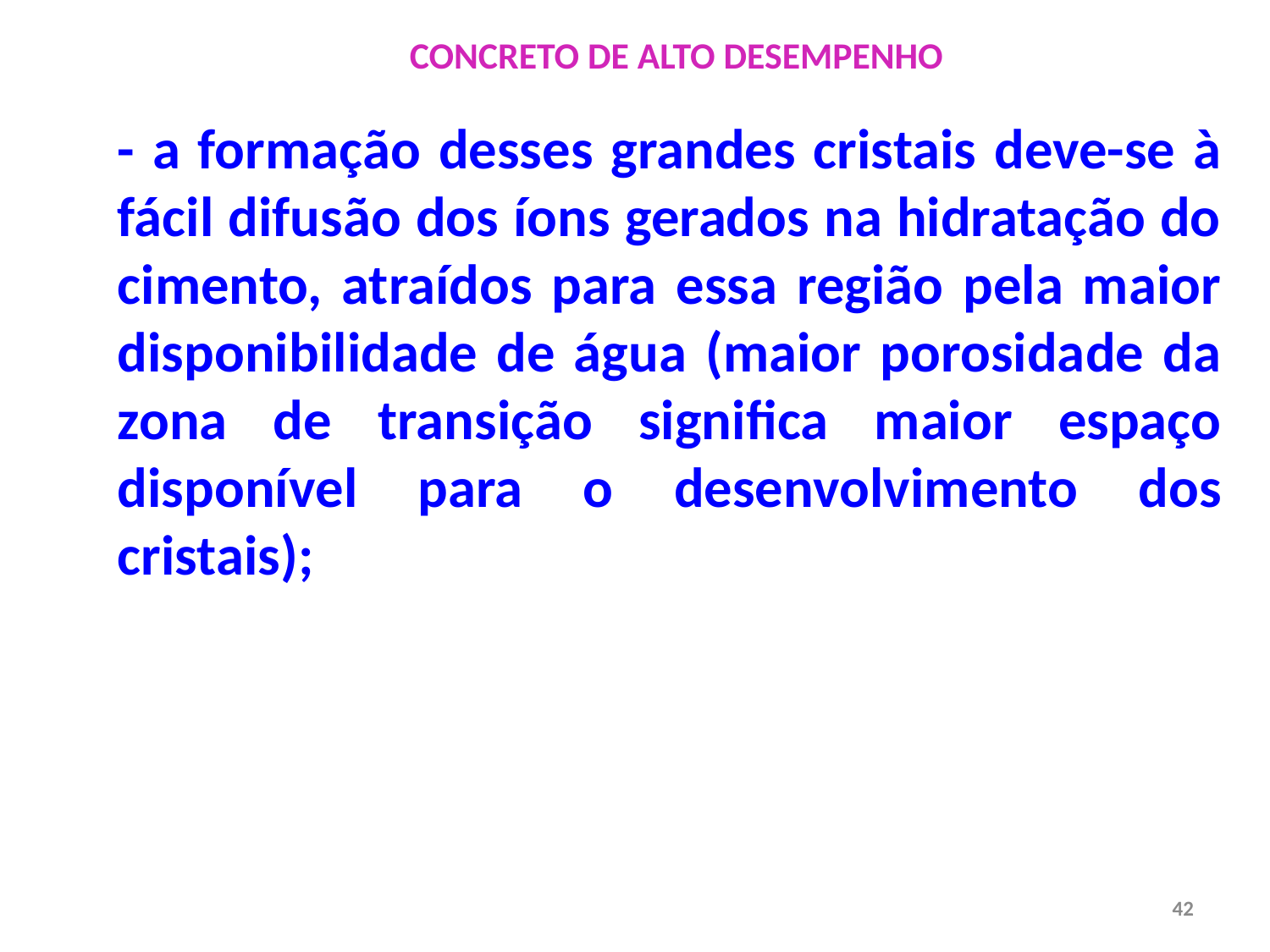

CONCRETO DE ALTO DESEMPENHO
- a formação desses grandes cristais deve-se à fácil difusão dos íons gerados na hidratação do cimento, atraídos para essa região pela maior disponibilidade de água (maior porosidade da zona de transição significa maior espaço disponível para o desenvolvimento dos cristais);
42